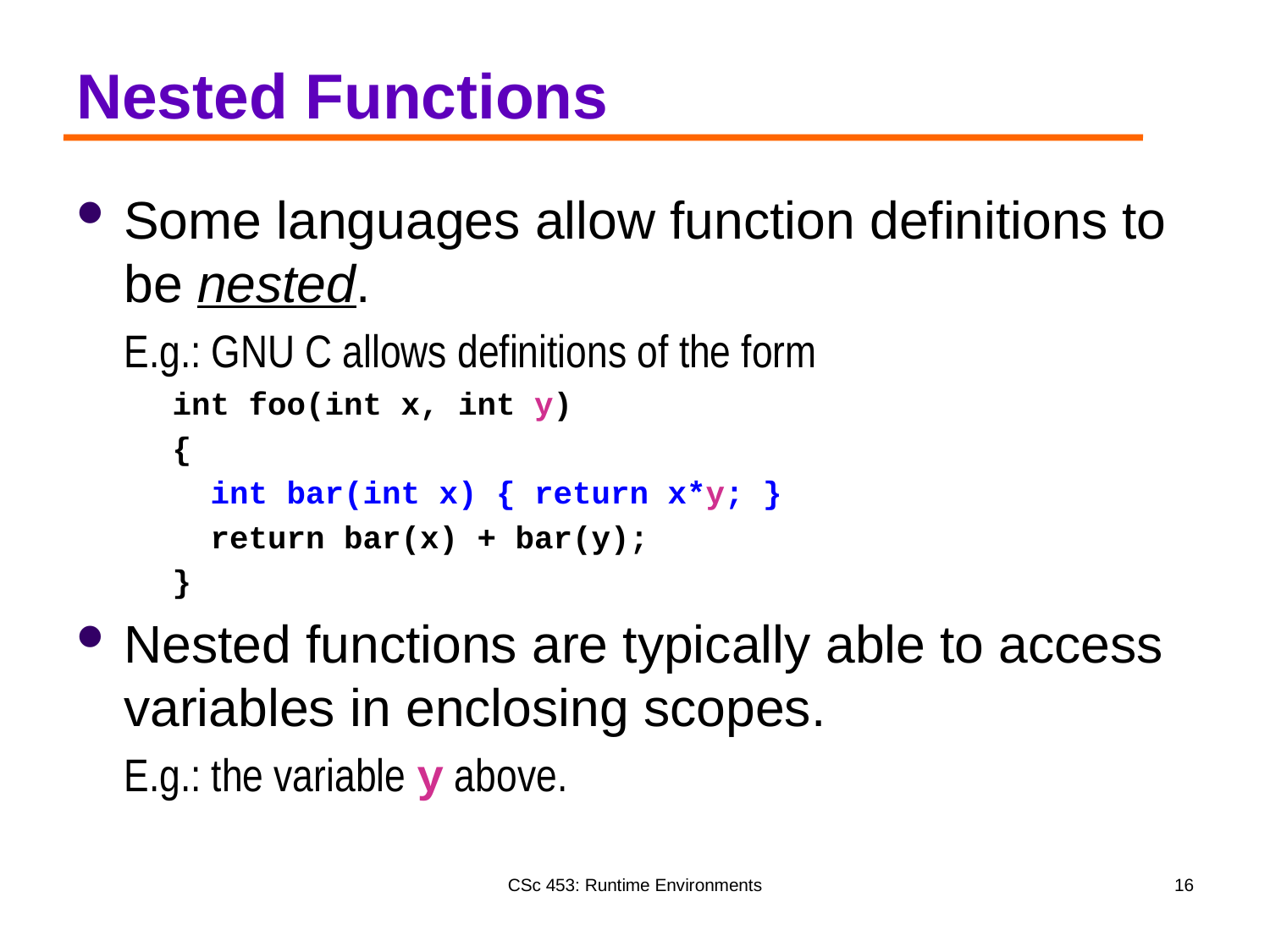

# Nested Functions
Some languages allow function definitions to be nested.
E.g.: GNU C allows definitions of the form
int foo(int x, int y)
{
  int bar(int x) { return x*y; }
  return bar(x) + bar(y);
}
Nested functions are typically able to access variables in enclosing scopes.
E.g.: the variable y above.

CSc 453: Runtime Environments
16